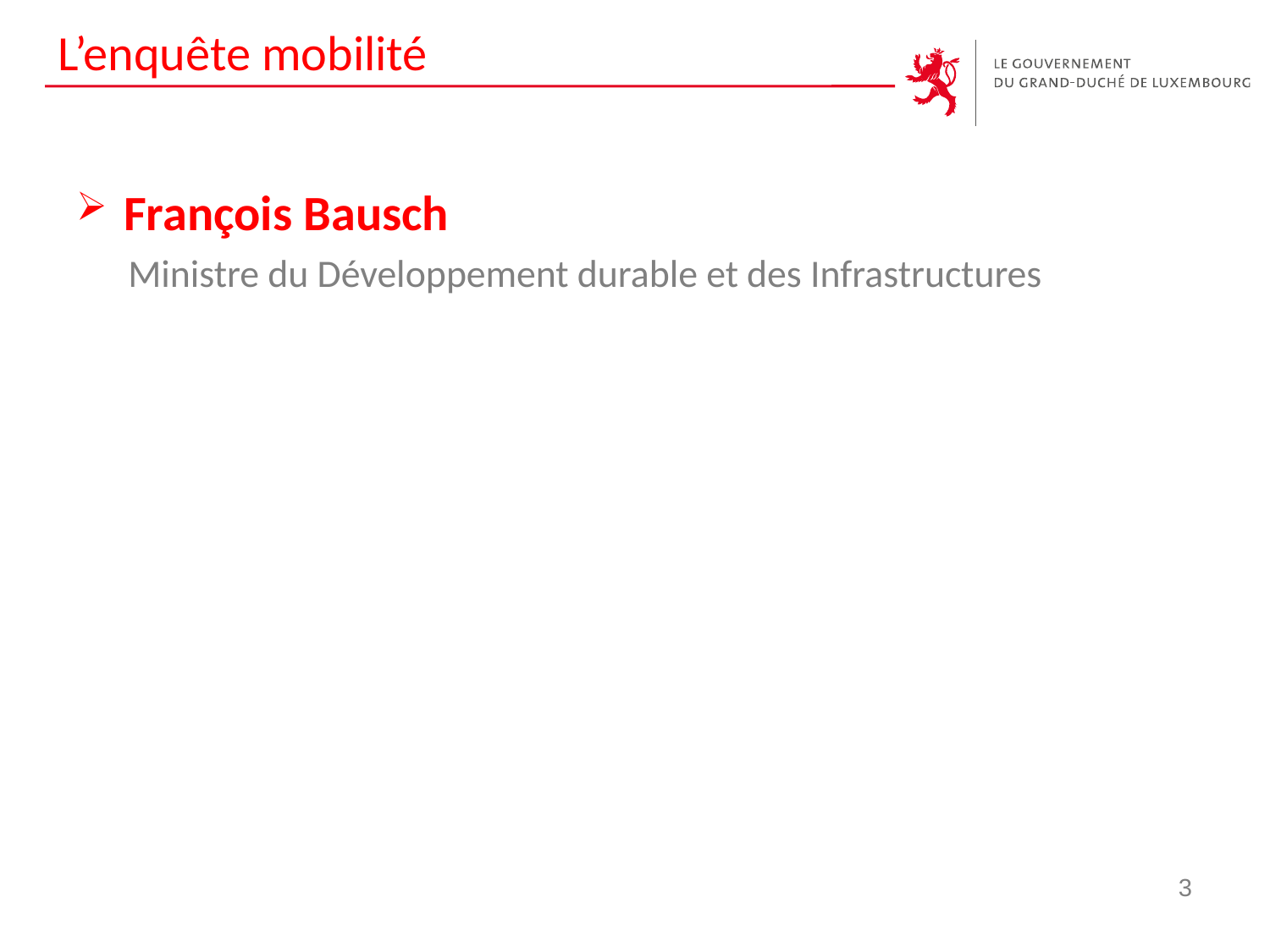

# L’enquête mobilité
François Bausch
      Ministre du Développement durable et des Infrastructures
3